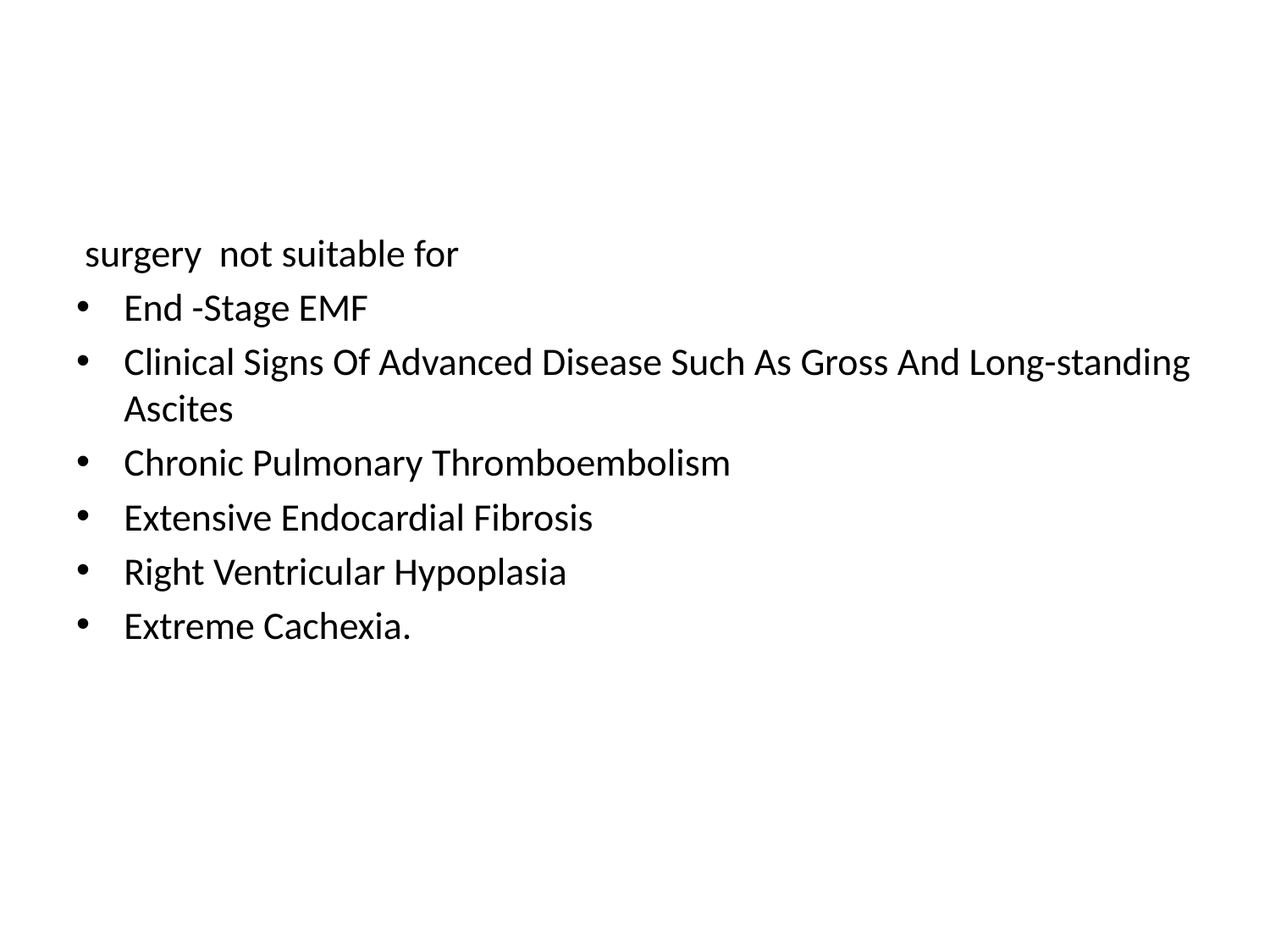

#
 surgery  not suitable for
End -Stage EMF
Clinical Signs Of Advanced Disease Such As Gross And Long-standing Ascites
Chronic Pulmonary Thromboembolism
Extensive Endocardial Fibrosis
Right Ventricular Hypoplasia
Extreme Cachexia.